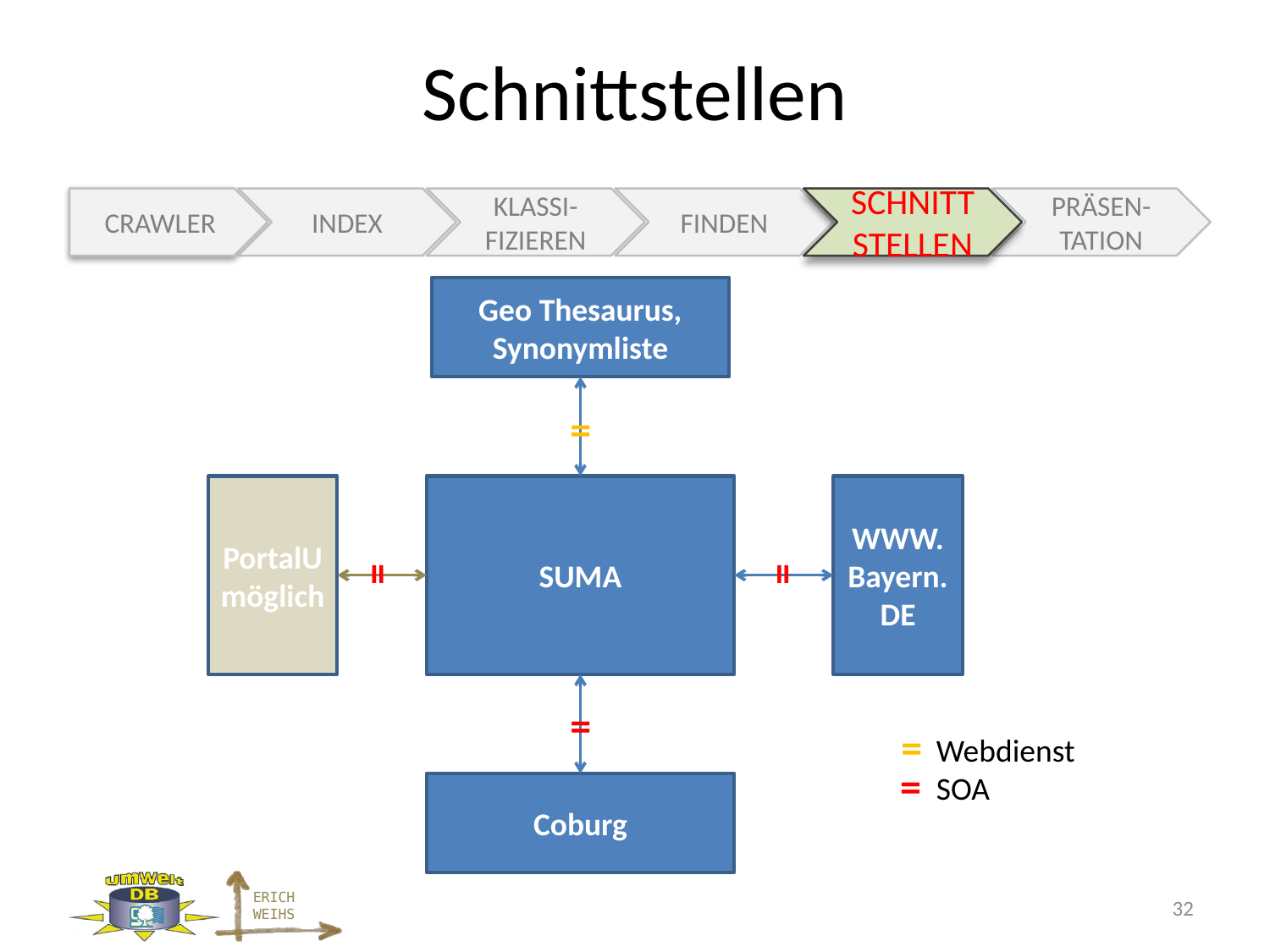

# Schnittstellen
CRAWLER
INDEX
KLASSI-FIZIEREN
FINDEN
SCHNITT-STELLEN
SCHNITTSTELLEN
PRÄSEN-TATION
Geo Thesaurus, Synonymliste
=
PortalU
möglich
SUMA
WWW.Bayern.DE
=
=
=
=
Webdienst
SOA

=
Coburg
32